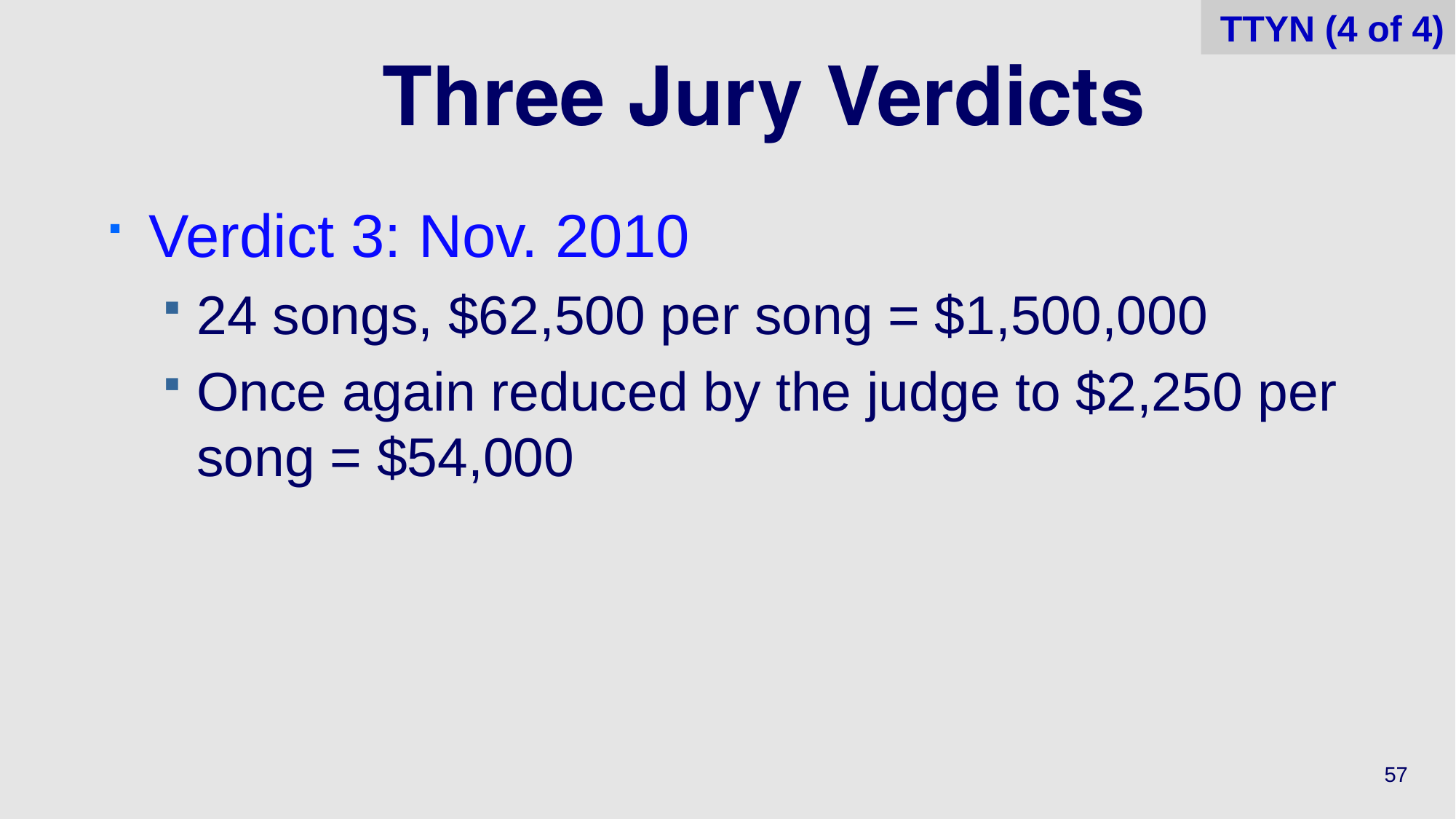

TTYN (4 of 4)
# Three Jury Verdicts
Verdict 3: Nov. 2010
24 songs, $62,500 per song = $1,500,000
Once again reduced by the judge to $2,250 per song = $54,000
57